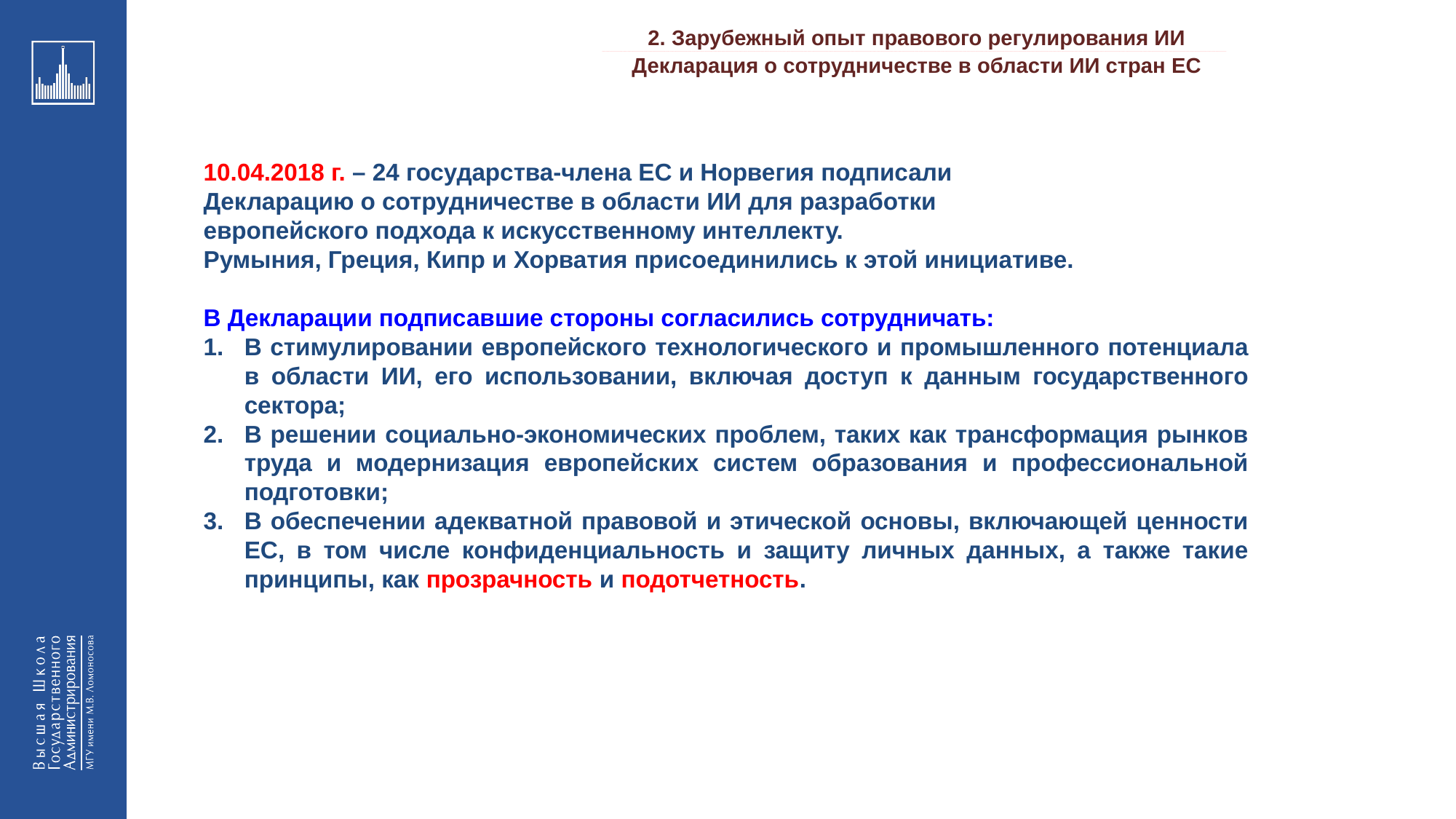

2. Зарубежный опыт правового регулирования ИИ
_________________________________________________________________________________________________________________________________________________________________________________________________________________________________________________________________________________________________________________________________________________________________________________________________________________________________________________________________________________________________________________________________________________________________________________________________________________________________________________________________________________________________________________________________________________________________________________________________________________________________________________________________________________________________
Декларация о сотрудничестве в области ИИ стран ЕС
10.04.2018 г. – 24 государства-члена ЕС и Норвегия подписали
Декларацию о сотрудничестве в области ИИ для разработки
европейского подхода к искусственному интеллекту.
Румыния, Греция, Кипр и Хорватия присоединились к этой инициативе.

В Декларации подписавшие стороны согласились сотрудничать:
В стимулировании европейского технологического и промышленного потенциала в области ИИ, его использовании, включая доступ к данным государственного сектора;
В решении социально-экономических проблем, таких как трансформация рынков труда и модернизация европейских систем образования и профессиональной подготовки;
В обеспечении адекватной правовой и этической основы, включающей ценности ЕС, в том числе конфиденциальность и защиту личных данных, а также такие принципы, как прозрачность и подотчетность.